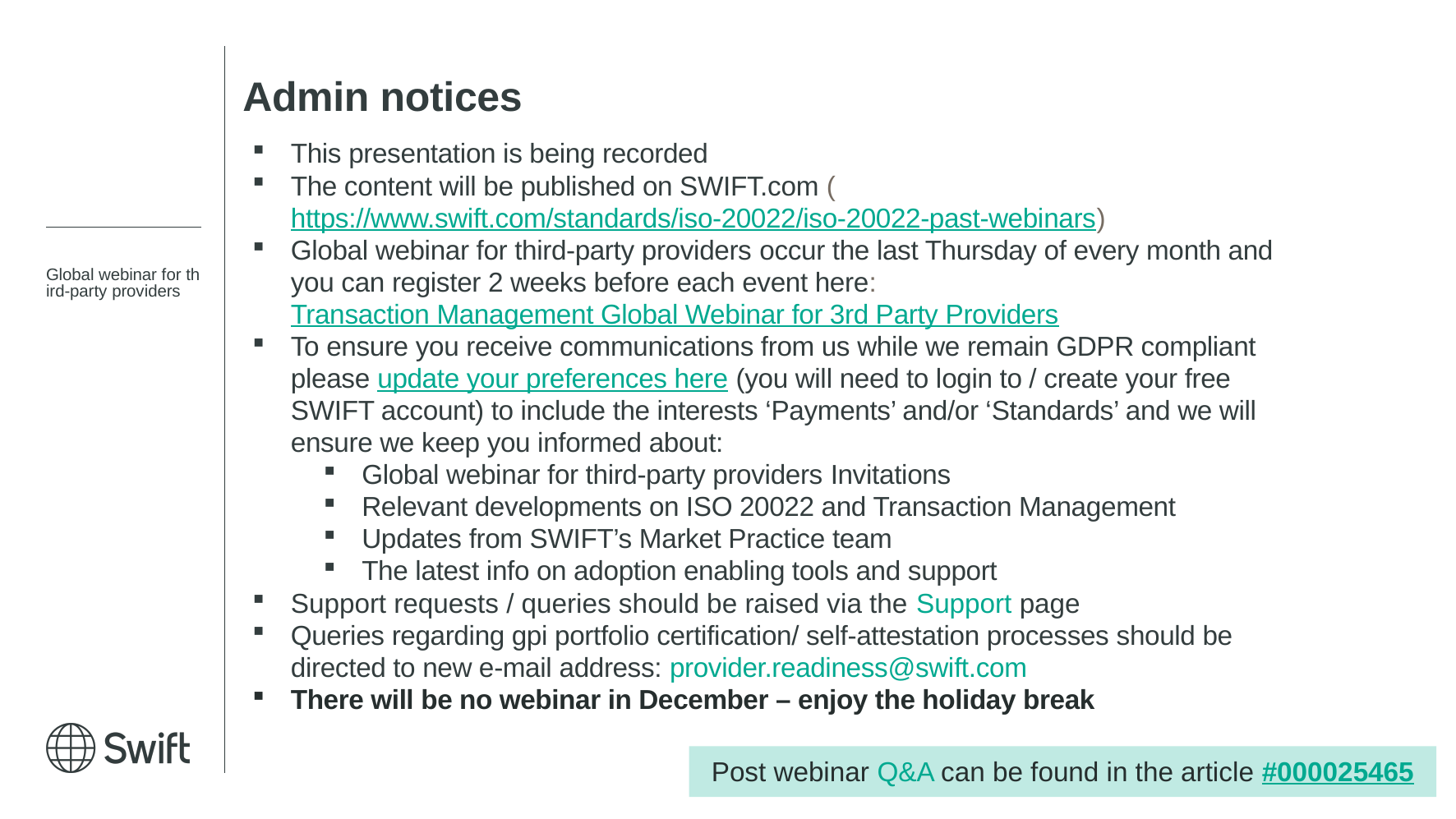

Admin notices
This presentation is being recorded
The content will be published on SWIFT.com (https://www.swift.com/standards/iso-20022/iso-20022-past-webinars)
Global webinar for third-party providers occur the last Thursday of every month and you can register 2 weeks before each event here: Transaction Management Global Webinar for 3rd Party Providers
To ensure you receive communications from us while we remain GDPR compliant please update your preferences here (you will need to login to / create your free SWIFT account) to include the interests ‘Payments’ and/or ‘Standards’ and we will ensure we keep you informed about:
Global webinar for third-party providers Invitations
Relevant developments on ISO 20022 and Transaction Management
Updates from SWIFT’s Market Practice team
The latest info on adoption enabling tools and support
Support requests / queries should be raised via the Support page
Queries regarding gpi portfolio certification/ self-attestation processes should be directed to new e-mail address: provider.readiness@swift.com
There will be no webinar in December – enjoy the holiday break
Global webinar for third-party providers
Post webinar Q&A can be found in the article #000025465